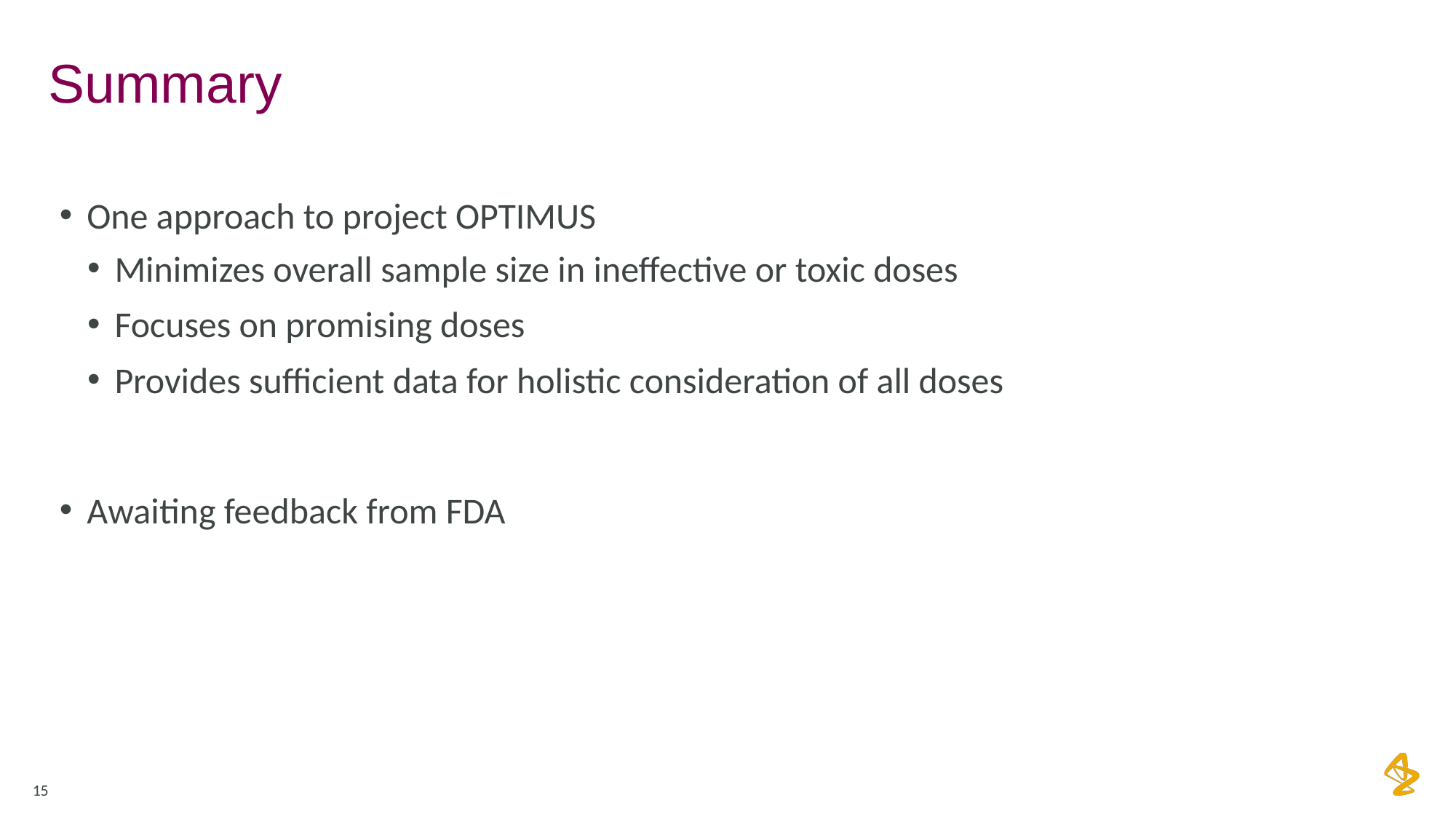

# Summary
One approach to project OPTIMUS
Minimizes overall sample size in ineffective or toxic doses
Focuses on promising doses
Provides sufficient data for holistic consideration of all doses

Awaiting feedback from FDA

15